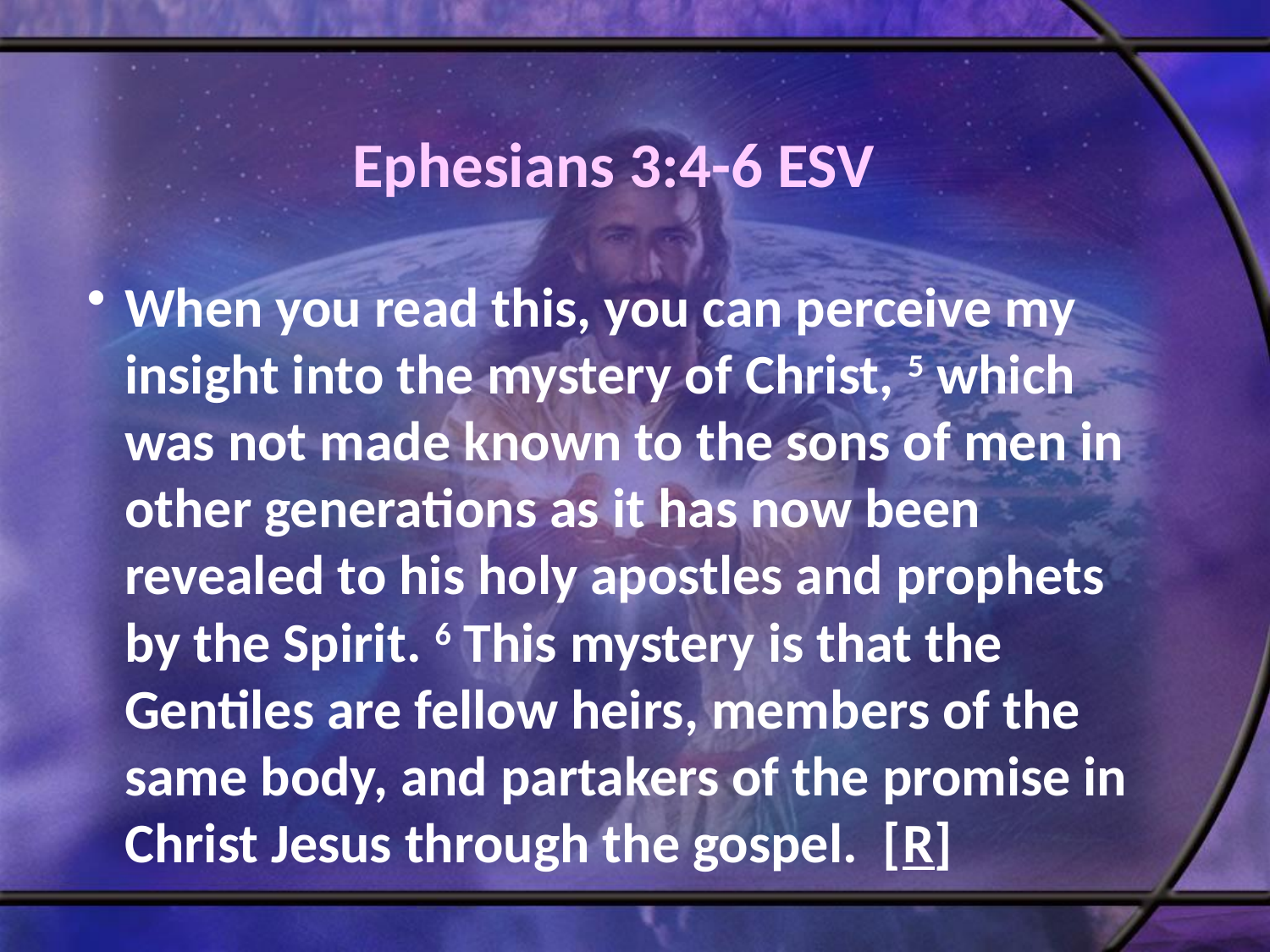

# Ephesians 3:4-6 ESV
When you read this, you can perceive my insight into the mystery of Christ, 5 which was not made known to the sons of men in other generations as it has now been revealed to his holy apostles and prophets by the Spirit. 6 This mystery is that the Gentiles are fellow heirs, members of the same body, and partakers of the promise in Christ Jesus through the gospel.  [R]